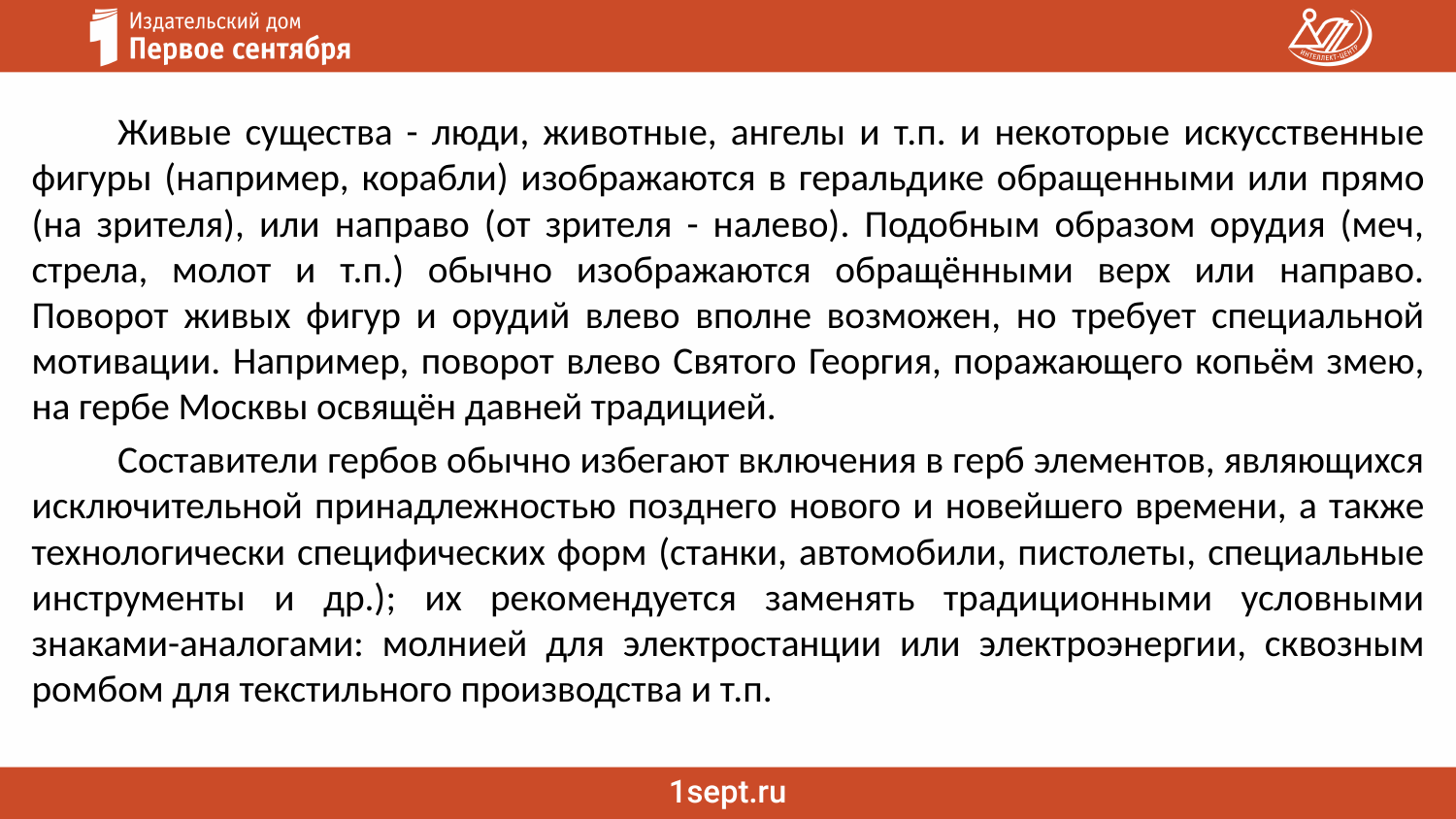

#
	Живые существа - люди, животные, ангелы и т.п. и некоторые искусственные фигуры (например, корабли) изображаются в геральдике обращенными или прямо (на зрителя), или направо (от зрителя - налево). Подобным образом орудия (меч, стрела, молот и т.п.) обычно изображаются обращёнными верх или направо. Поворот живых фигур и орудий влево вполне возможен, но требует специальной мотивации. Например, поворот влево Святого Георгия, поражающего копьём змею, на гербе Москвы освящён давней традицией.
	Составители гербов обычно избегают включения в герб элементов, являющихся исключительной принадлежностью позднего нового и новейшего времени, а также технологически специфических форм (станки, автомобили, пистолеты, специальные инструменты и др.); их рекомендуется заменять традиционными условными знаками-аналогами: молнией для электростанции или электроэнергии, сквозным ромбом для текстильного производства и т.п.